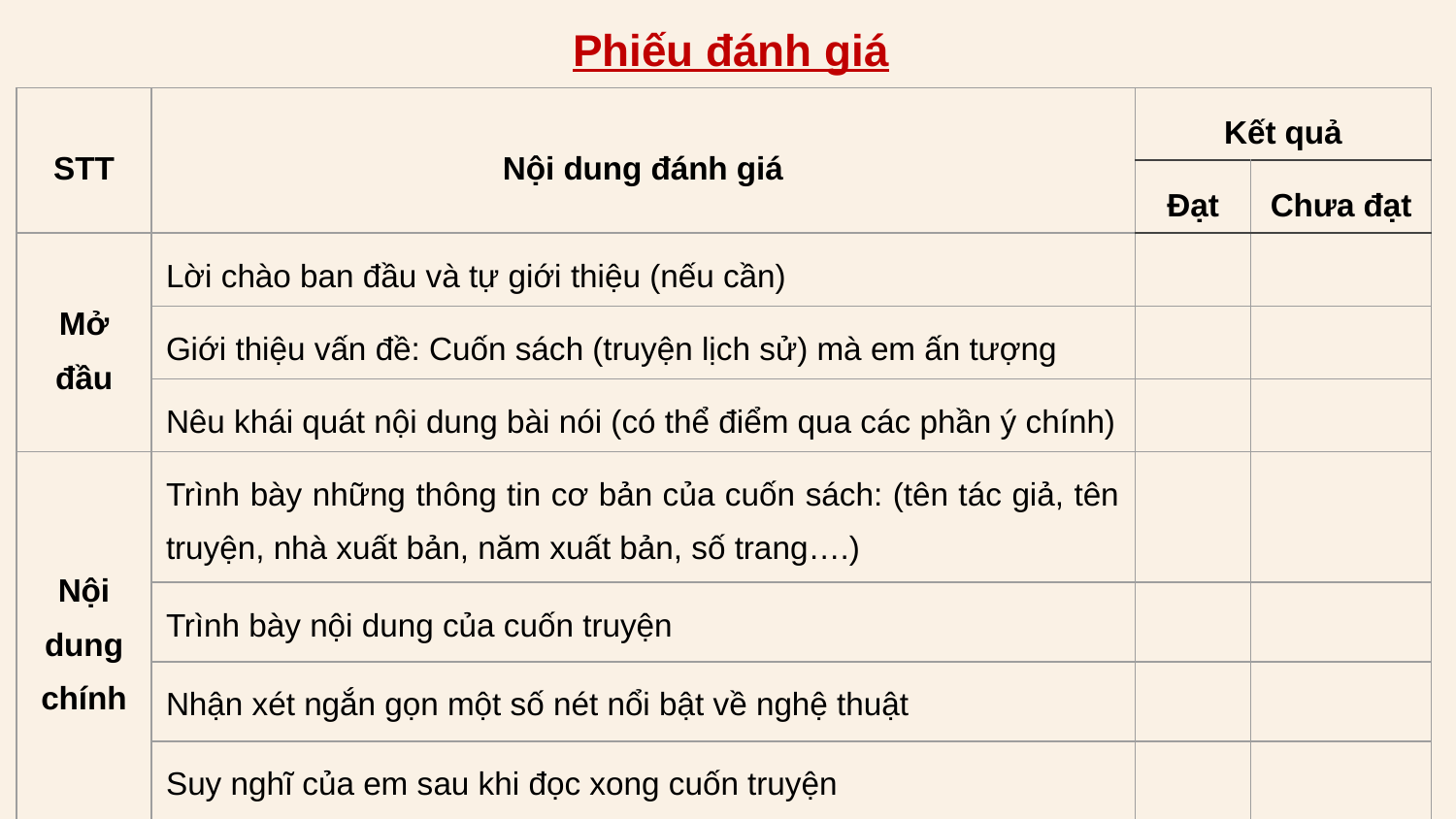

Phiếu đánh giá
| STT | Nội dung đánh giá | Kết quả |  |
| --- | --- | --- | --- |
|  |  | Đạt | Chưa đạt |
| Mở đầu | Lời chào ban đầu và tự giới thiệu (nếu cần) |  |  |
|  | Giới thiệu vấn đề: Cuốn sách (truyện lịch sử) mà em ấn tượng |  |  |
|  | Nêu khái quát nội dung bài nói (có thể điểm qua các phần ý chính) |  |  |
| Nội dung chính | Trình bày những thông tin cơ bản của cuốn sách: (tên tác giả, tên truyện, nhà xuất bản, năm xuất bản, số trang….) |  |  |
|  | Trình bày nội dung của cuốn truyện |  |  |
|  | Nhận xét ngắn gọn một số nét nổi bật về nghệ thuật |  |  |
|  | Suy nghĩ của em sau khi đọc xong cuốn truyện |  |  |